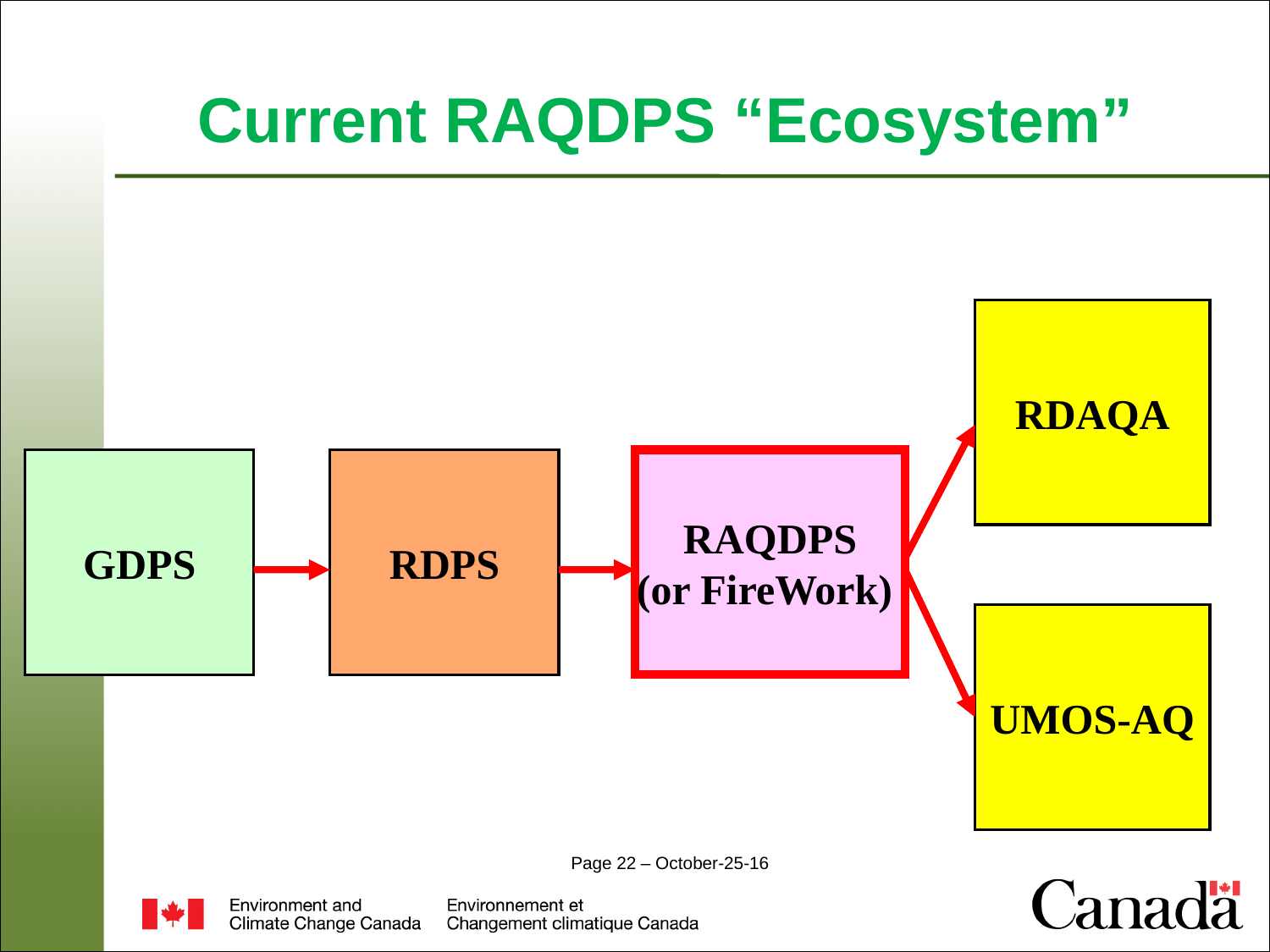

# Current RAQDPS “Ecosystem”
RDAQA

GDPS
RDPS

RAQDPS
(or FireWork)

UMOS-AQ